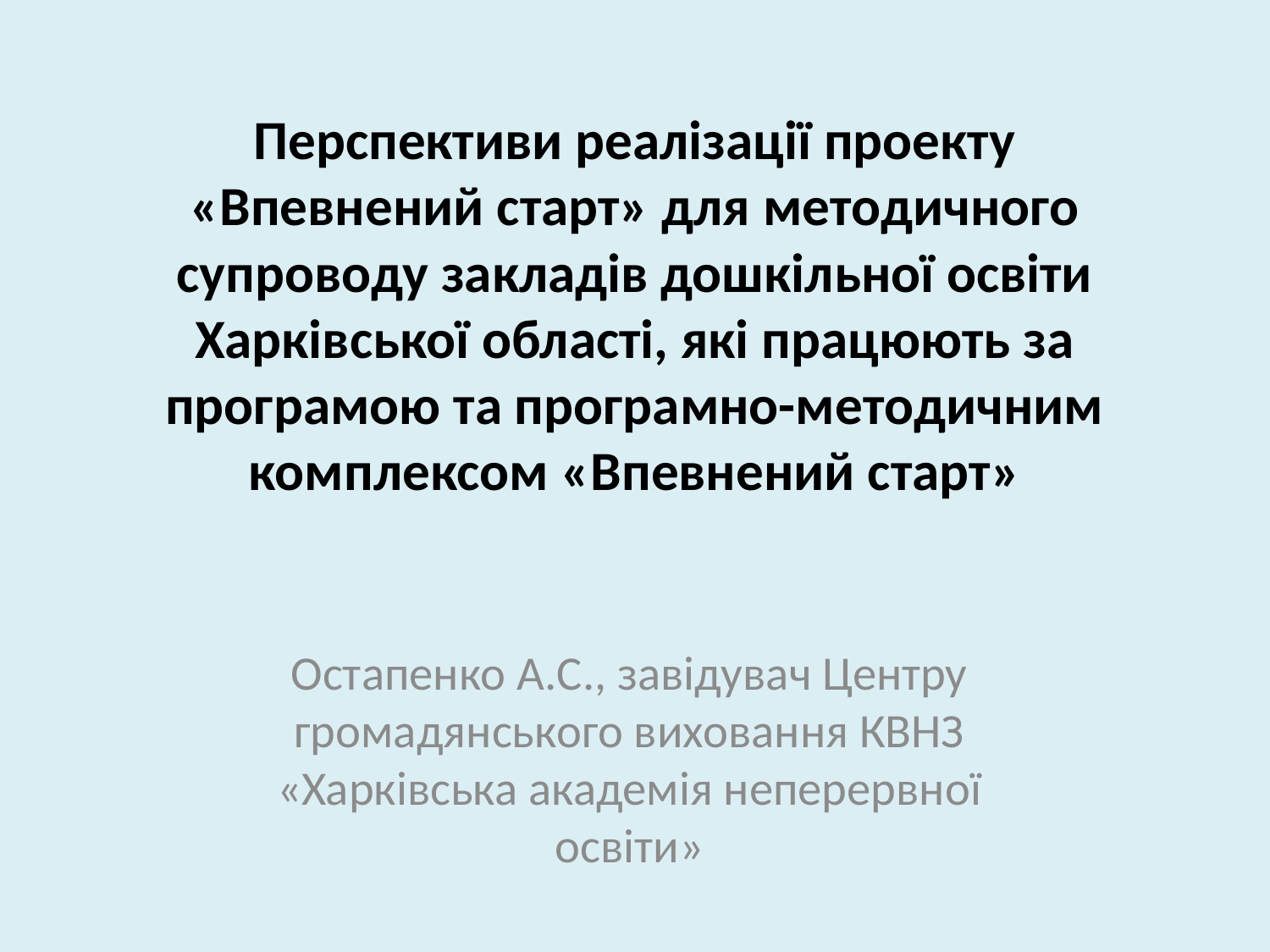

# Перспективи реалізації проекту «Впевнений старт» для методичного супроводу закладів дошкільної освіти Харківської області, які працюють за програмою та програмно-методичним комплексом «Впевнений старт»
Остапенко А.С., завідувач Центру громадянського виховання КВНЗ «Харківська академія неперервної освіти»